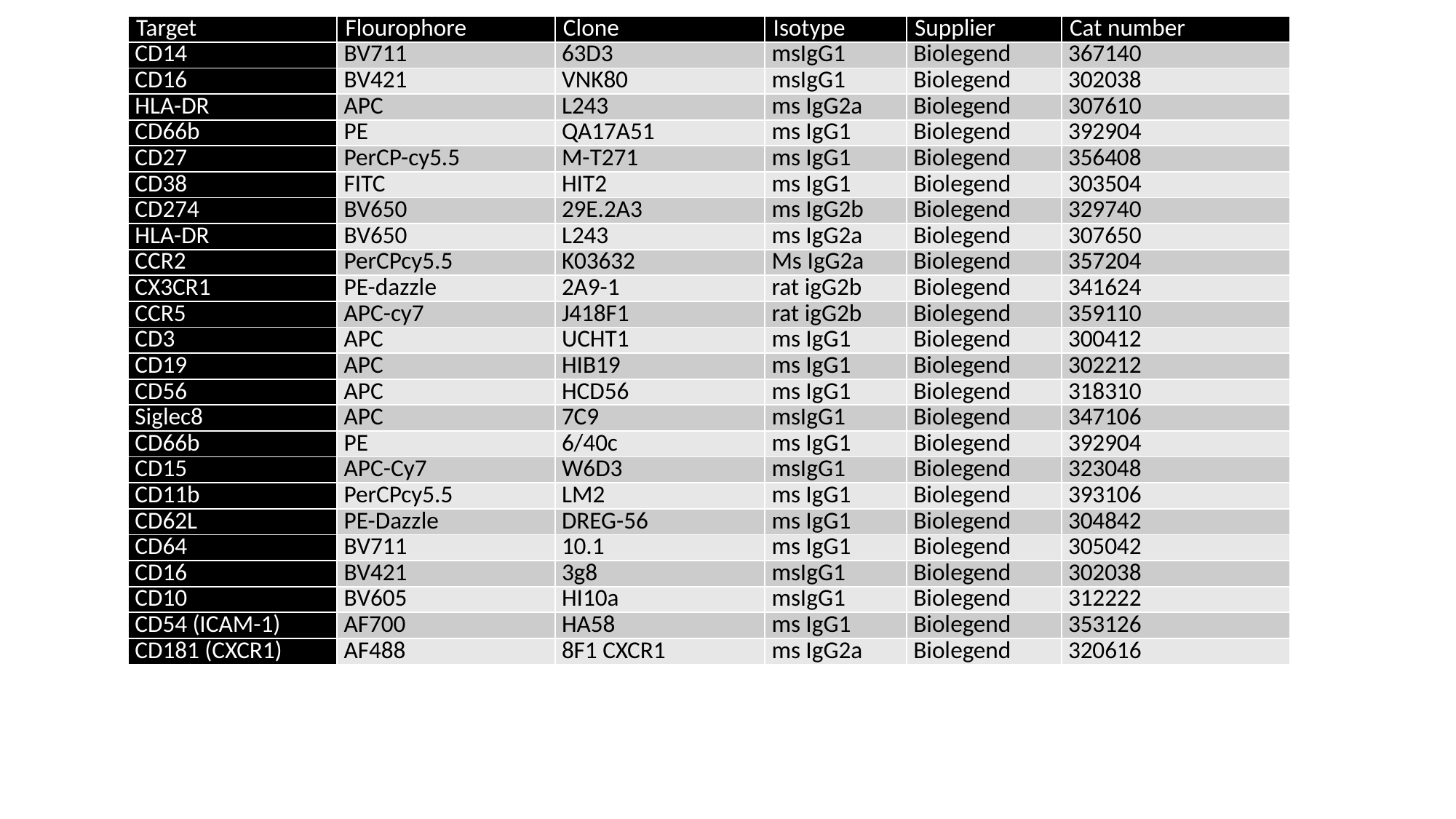

| Target | Flourophore | Clone | Isotype | Supplier | Cat number |
| --- | --- | --- | --- | --- | --- |
| CD14 | BV711 | 63D3 | msIgG1 | Biolegend | 367140 |
| CD16 | BV421 | VNK80 | msIgG1 | Biolegend | 302038 |
| HLA-DR | APC | L243 | ms IgG2a | Biolegend | 307610 |
| CD66b | PE | QA17A51 | ms IgG1 | Biolegend | 392904 |
| CD27 | PerCP-cy5.5 | M-T271 | ms IgG1 | Biolegend | 356408 |
| CD38 | FITC | HIT2 | ms IgG1 | Biolegend | 303504 |
| CD274 | BV650 | 29E.2A3 | ms IgG2b | Biolegend | 329740 |
| HLA-DR | BV650 | L243 | ms IgG2a | Biolegend | 307650 |
| CCR2 | PerCPcy5.5 | K03632 | Ms IgG2a | Biolegend | 357204 |
| CX3CR1 | PE-dazzle | 2A9-1 | rat igG2b | Biolegend | 341624 |
| CCR5 | APC-cy7 | J418F1 | rat igG2b | Biolegend | 359110 |
| CD3 | APC | UCHT1 | ms IgG1 | Biolegend | 300412 |
| CD19 | APC | HIB19 | ms IgG1 | Biolegend | 302212 |
| CD56 | APC | HCD56 | ms IgG1 | Biolegend | 318310 |
| Siglec8 | APC | 7C9 | msIgG1 | Biolegend | 347106 |
| CD66b | PE | 6/40c | ms IgG1 | Biolegend | 392904 |
| CD15 | APC-Cy7 | W6D3 | msIgG1 | Biolegend | 323048 |
| CD11b | PerCPcy5.5 | LM2 | ms IgG1 | Biolegend | 393106 |
| CD62L | PE-Dazzle | DREG-56 | ms IgG1 | Biolegend | 304842 |
| CD64 | BV711 | 10.1 | ms IgG1 | Biolegend | 305042 |
| CD16 | BV421 | 3g8 | msIgG1 | Biolegend | 302038 |
| CD10 | BV605 | HI10a | msIgG1 | Biolegend | 312222 |
| CD54 (ICAM-1) | AF700 | HA58 | ms IgG1 | Biolegend | 353126 |
| CD181 (CXCR1) | AF488 | 8F1 CXCR1 | ms IgG2a | Biolegend | 320616 |